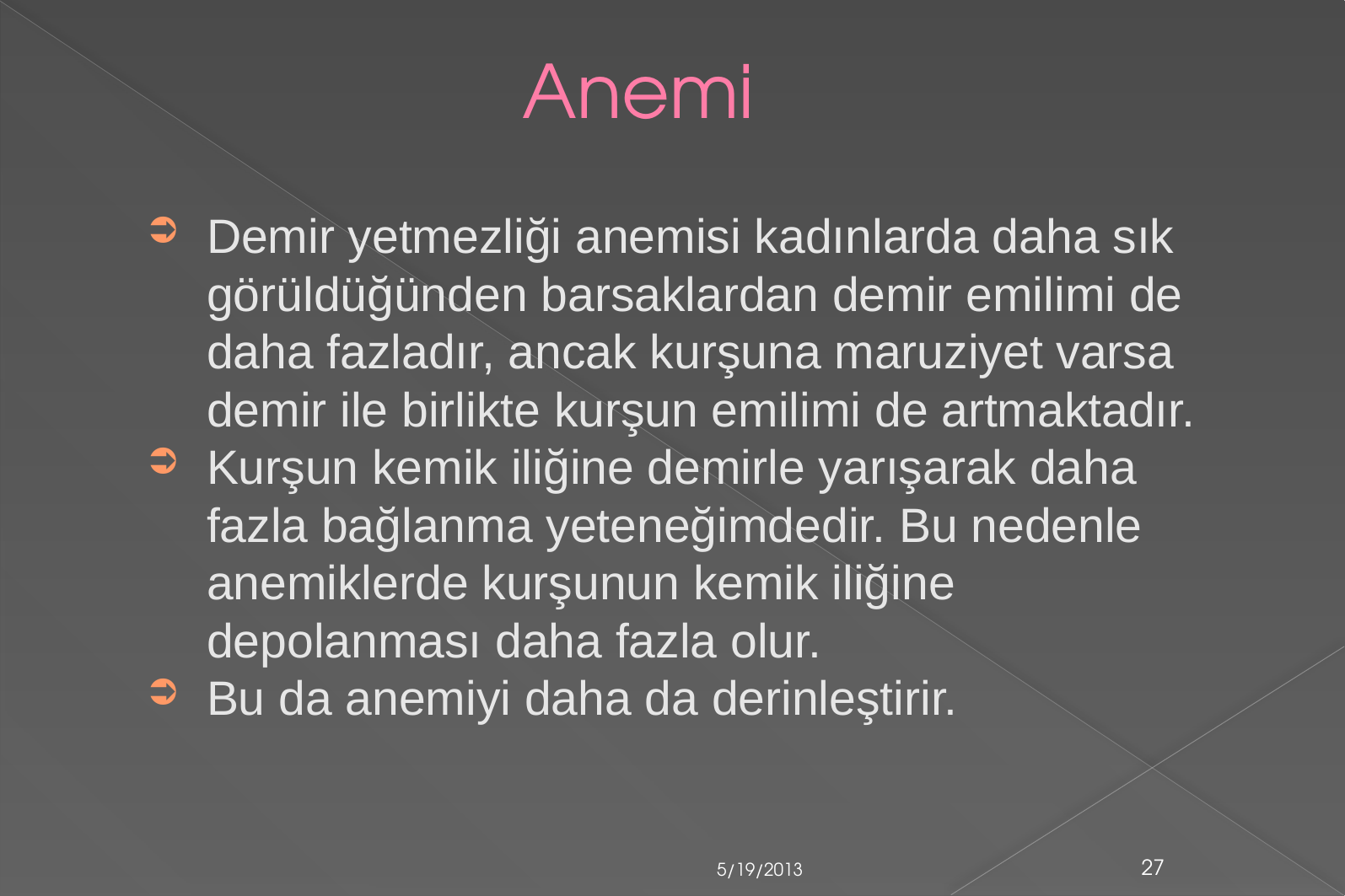

Anemi
Demir yetmezliği anemisi kadınlarda daha sık görüldüğünden barsaklardan demir emilimi de daha fazladır, ancak kurşuna maruziyet varsa demir ile birlikte kurşun emilimi de artmaktadır.
Kurşun kemik iliğine demirle yarışarak daha fazla bağlanma yeteneğimdedir. Bu nedenle anemiklerde kurşunun kemik iliğine depolanması daha fazla olur.
Bu da anemiyi daha da derinleştirir.

5/19/2013
27